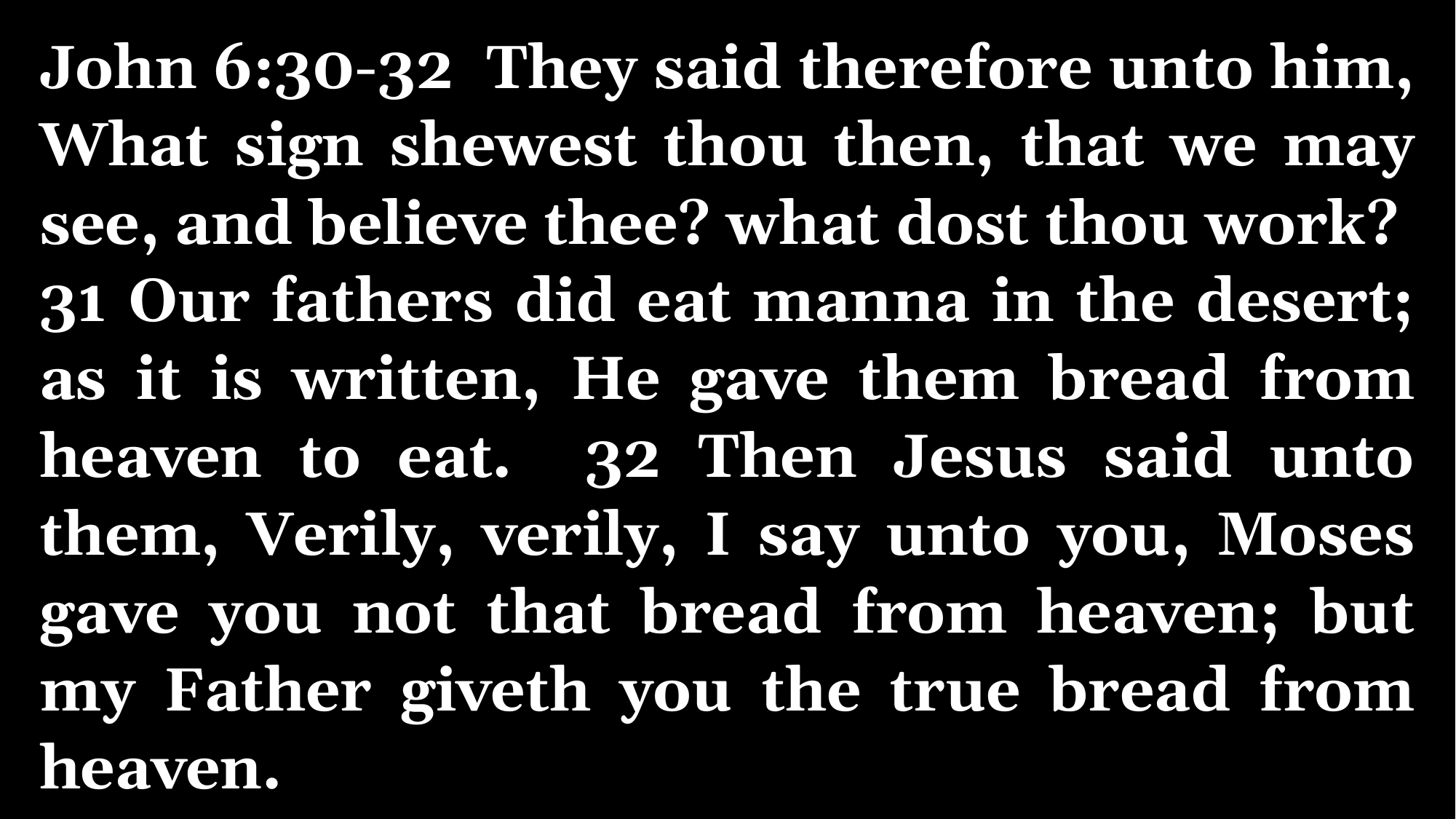

John 6:30-32  They said therefore unto him, What sign shewest thou then, that we may see, and believe thee? what dost thou work?  31 Our fathers did eat manna in the desert; as it is written, He gave them bread from heaven to eat.  32 Then Jesus said unto them, Verily, verily, I say unto you, Moses gave you not that bread from heaven; but my Father giveth you the true bread from heaven.